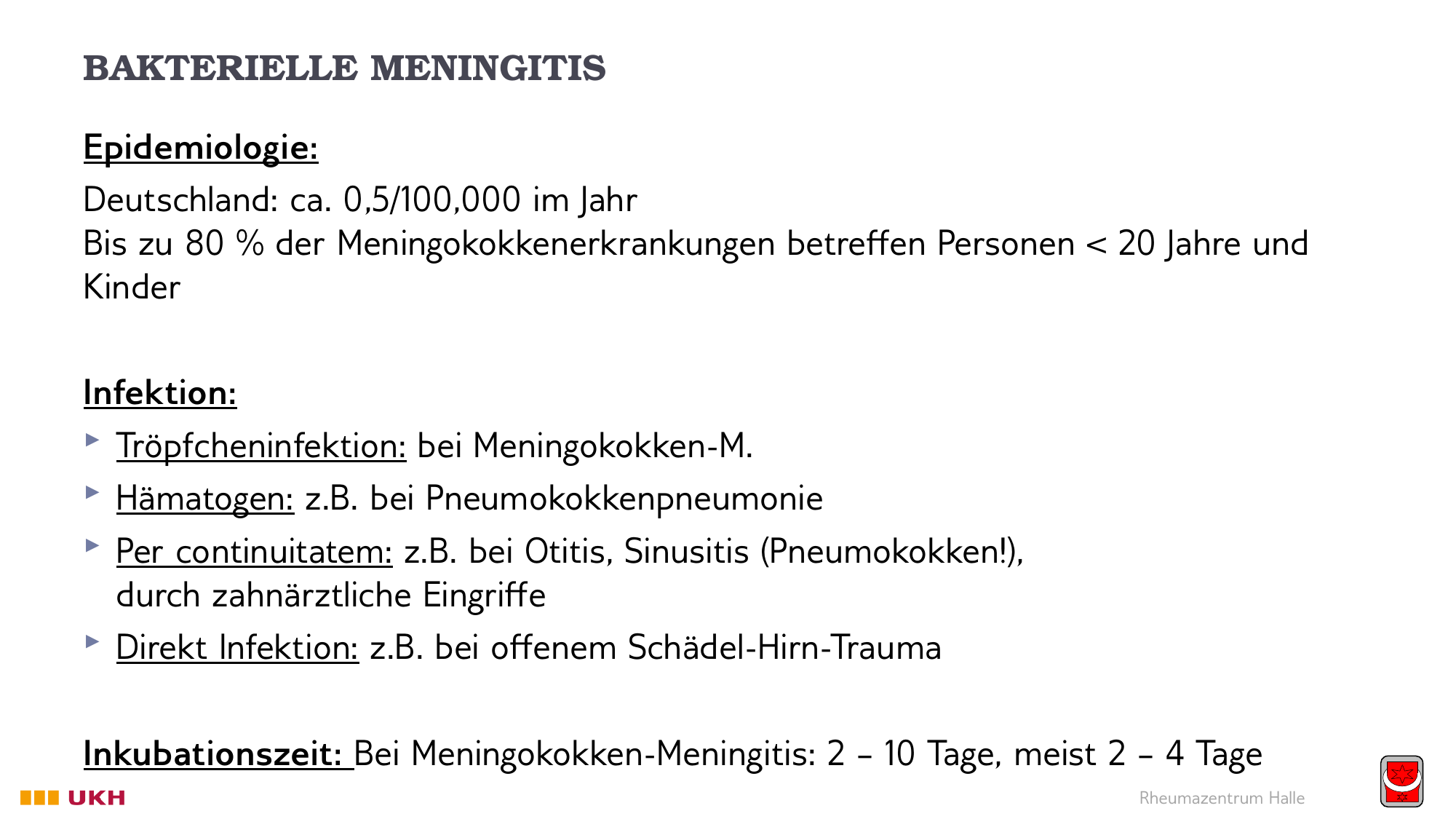

# BAKTERIELLE MENINGITIS
Epidemiologie:
Deutschland: ca. 0,5/100,000 im Jahr
Bis zu 80 % der Meningokokkenerkrankungen betreffen Personen < 20 Jahre und Kinder

Infektion:
Tröpfcheninfektion: bei Meningokokken-M.
Hämatogen: z.B. bei Pneumokokkenpneumonie
Per continuitatem: z.B. bei Otitis, Sinusitis (Pneumokokken!),
durch zahnärztliche Eingriffe
Direkt Infektion: z.B. bei offenem Schädel-Hirn-Trauma

Inkubationszeit: Bei Meningokokken-Meningitis: 2 – 10 Tage, meist 2 – 4 Tage